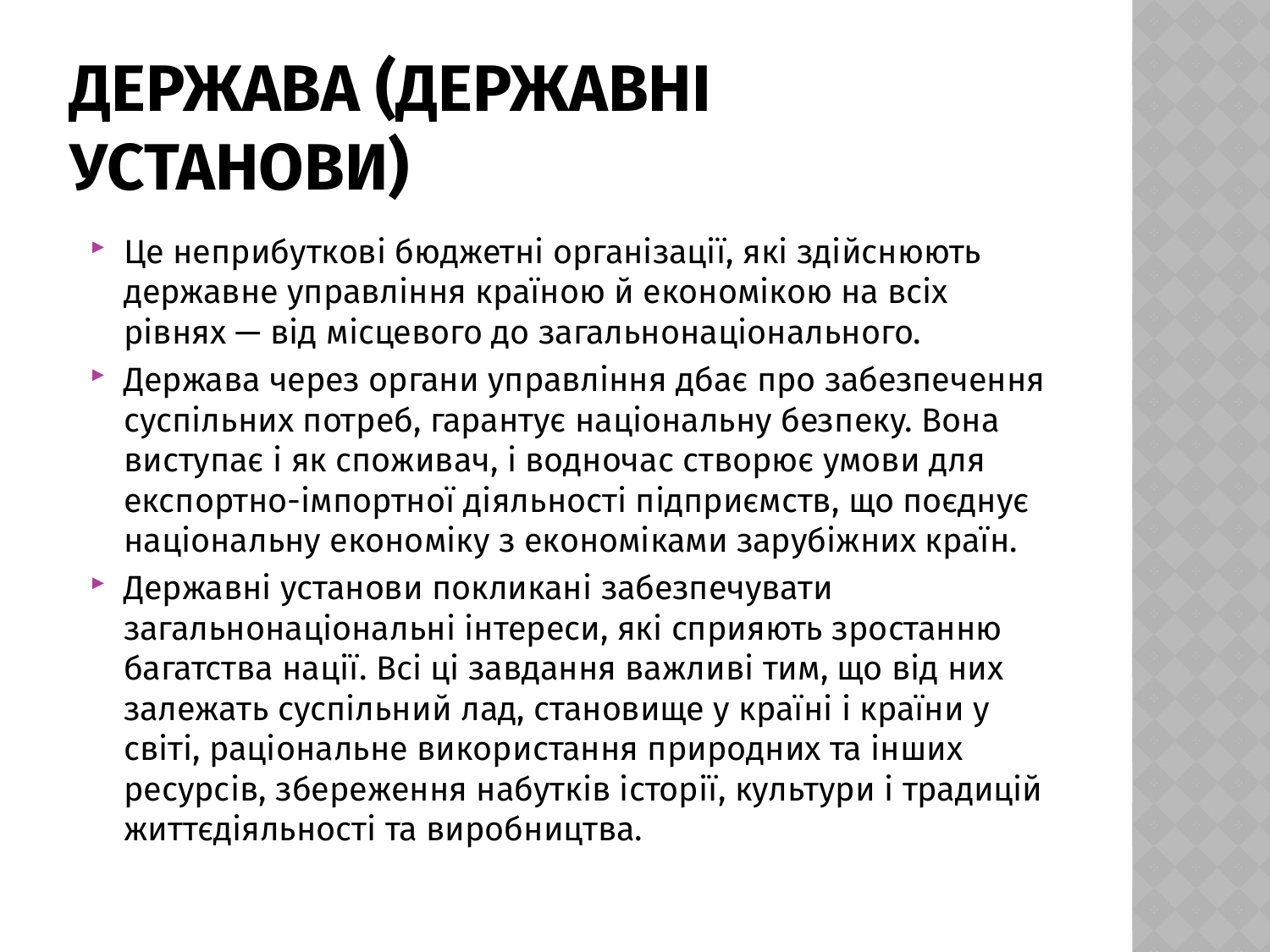

# Держава (державні установи)
Це неприбуткові бюджетні організації, які здійснюють державне управління країною й економікою на всіх рівнях — від місцевого до загальнонаціонального.
Держава через органи управління дбає про забезпечення суспільних потреб, гарантує національну безпеку. Вона виступає і як споживач, і водночас створює умови для експортно-імпортної діяльності підприємств, що поєднує національну економіку з економіками зарубіжних країн.
Державні установи покликані забезпечувати загальнонаціональні інтереси, які сприяють зростанню багатства нації. Всі ці завдання важливі тим, що від них залежать суспільний лад, становище у країні і країни у світі, раціональне використання природних та інших ресурсів, збереження набутків історії, культури і традицій життєдіяльності та виробництва.